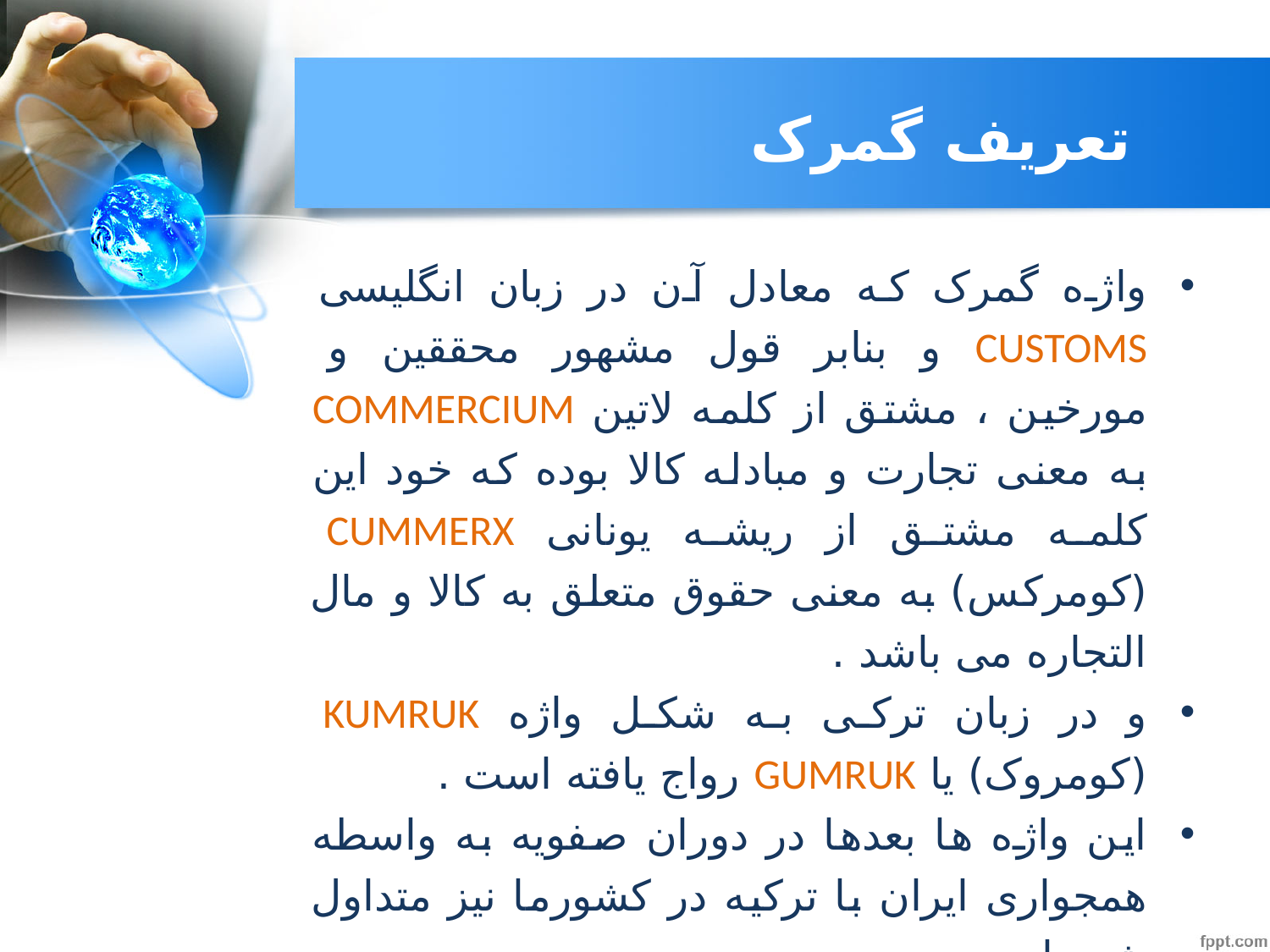

# تعریف گمرک
واژه گمرک که معادل آن در زبان انگلیسی CUSTOMS و بنابر قول مشهور محققین و مورخین ، مشتق از کلمه لاتین COMMERCIUM به معنی تجارت و مبادله کالا بوده که خود این کلمه مشتق از ریشه یونانی CUMMERX (کومرکس) به معنی حقوق متعلق به کالا و مال التجاره می باشد .
و در زبان ترکی به شکل واژه KUMRUK (کومروک) یا GUMRUK رواج یافته است .
این واژه ها بعدها در دوران صفویه به واسطه همجواری ایران با ترکیه در کشورما نیز متداول شده است .